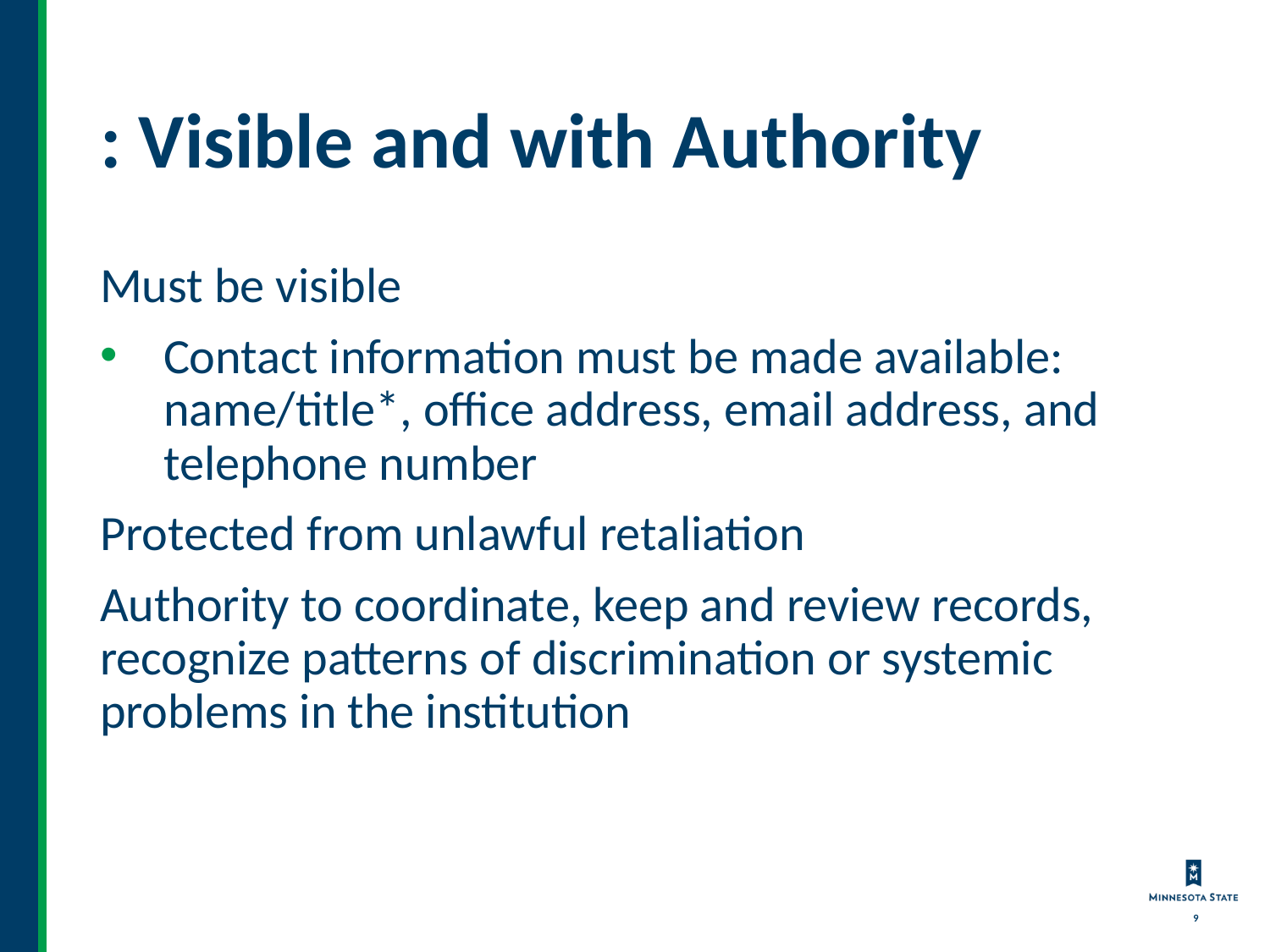

# : Visible and with Authority
Must be visible
Contact information must be made available: name/title*, office address, email address, and telephone number
Protected from unlawful retaliation
Authority to coordinate, keep and review records, recognize patterns of discrimination or systemic problems in the institution